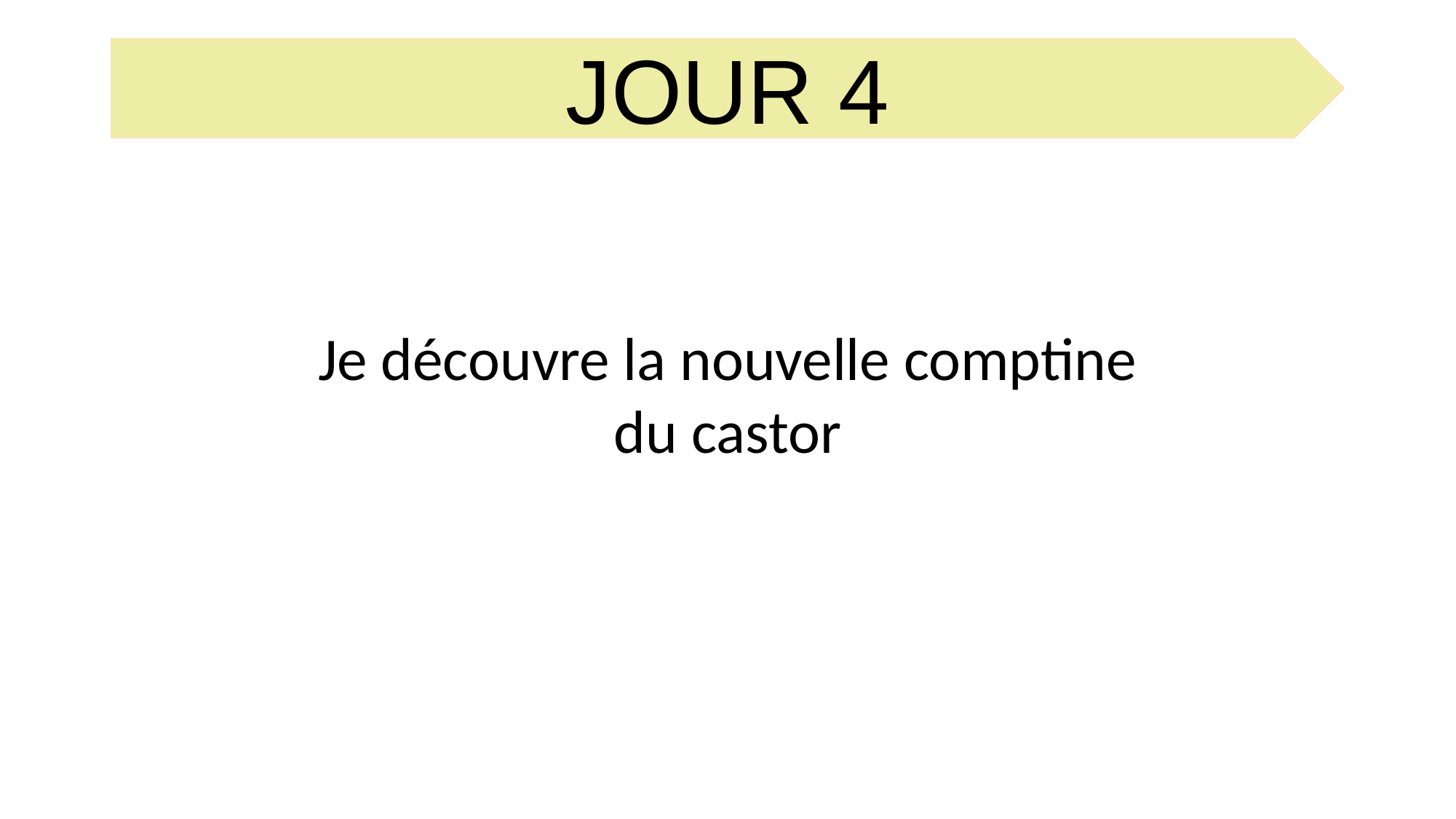

JOUR 4

Je découvre la nouvelle comptine du castor